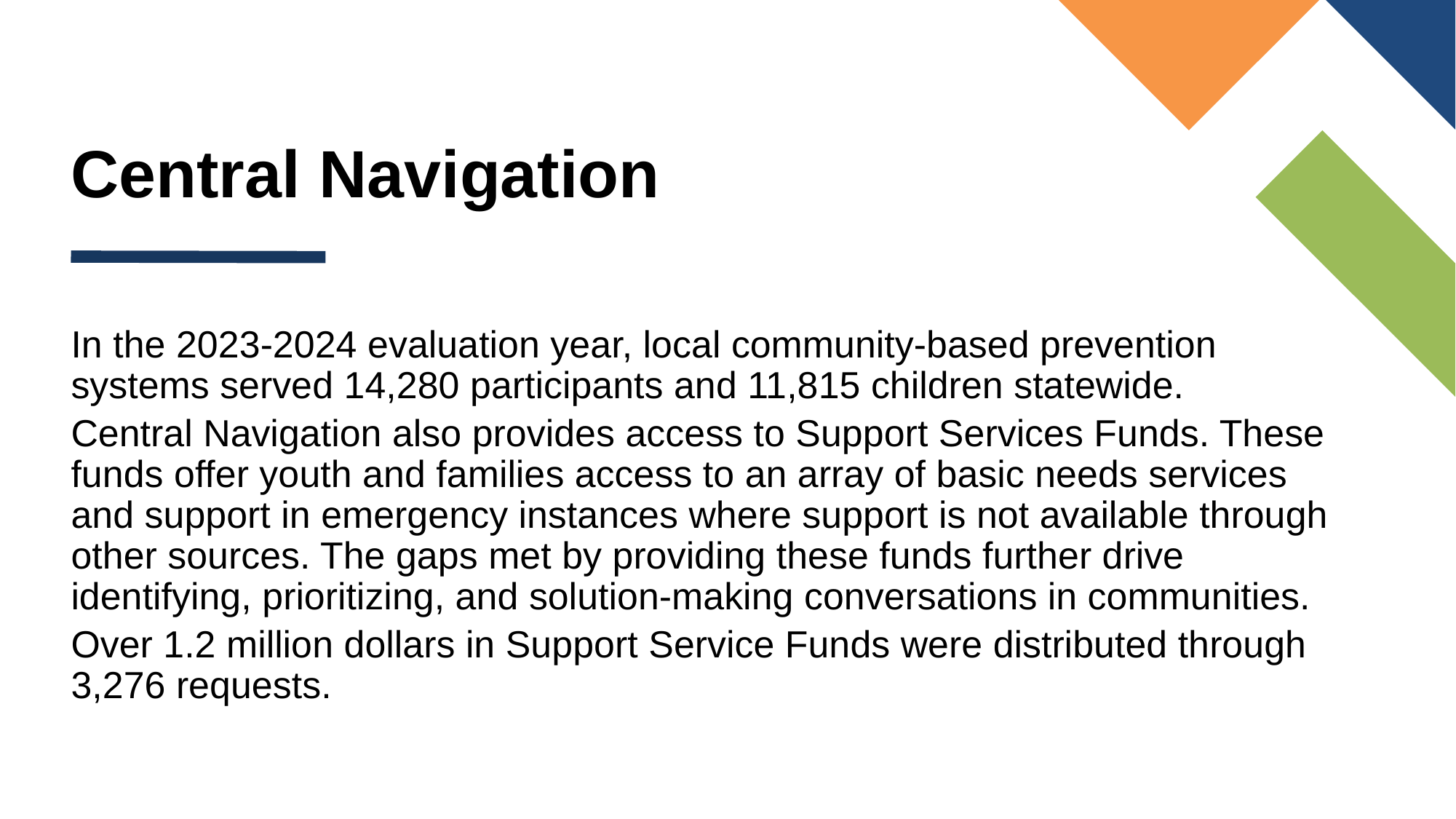

# Central Navigation
In the 2023-2024 evaluation year, local community-based prevention systems served 14,280 participants and 11,815 children statewide.
Central Navigation also provides access to Support Services Funds. These funds offer youth and families access to an array of basic needs services and support in emergency instances where support is not available through other sources. The gaps met by providing these funds further drive identifying, prioritizing, and solution-making conversations in communities.
Over 1.2 million dollars in Support Service Funds were distributed through 3,276 requests.